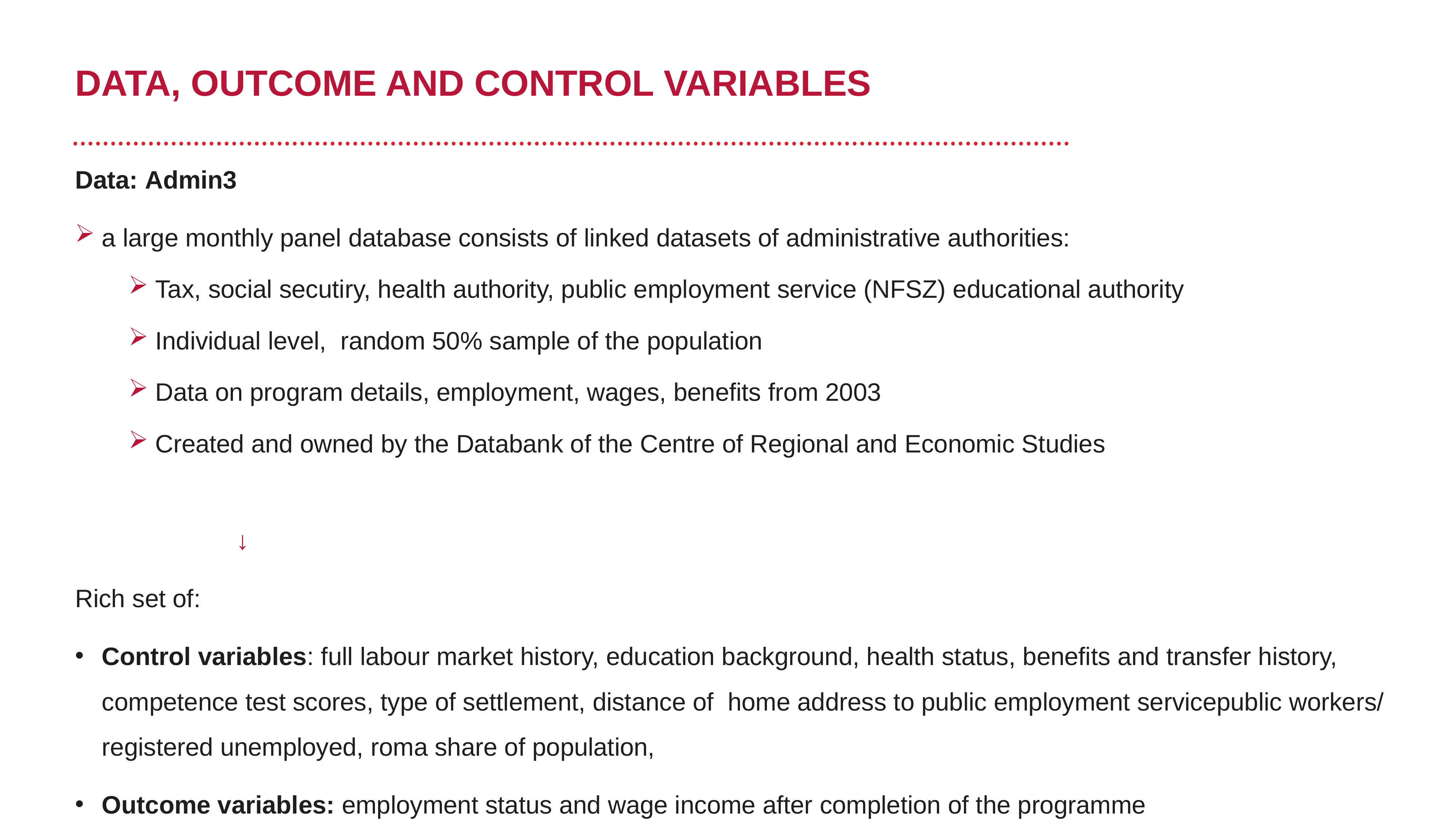

# DATA, OUTCOME AND CONTROL VARIABLES
Data: Admin3
a large monthly panel database consists of linked datasets of administrative authorities:
Tax, social secutiry, health authority, public employment service (NFSZ) educational authority
Individual level,  random 50% sample of the population
Data on program details, employment, wages, benefits from 2003
Created and owned by the Databank of the Centre of Regional and Economic Studies

                       ↓
Rich set of:
Control variables: full labour market history, education background, health status, benefits and transfer history, competence test scores, type of settlement, distance of  home address to public employment servicepublic workers/ registered unemployed, roma share of population,
Outcome variables: employment status and wage income after completion of the programme